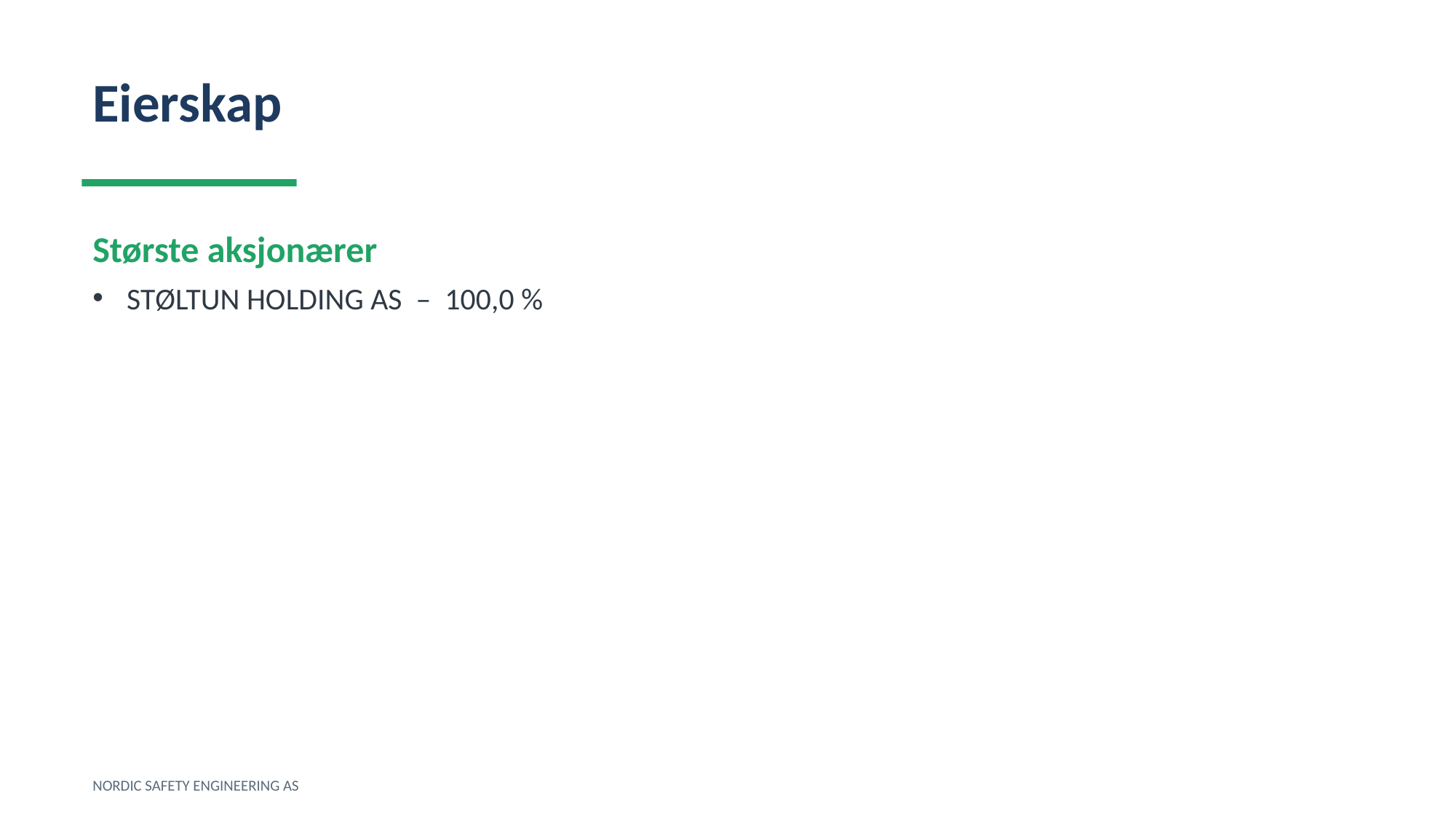

Eierskap

Største aksjonærer
STØLTUN HOLDING AS  –  100,0 %
NORDIC SAFETY ENGINEERING AS